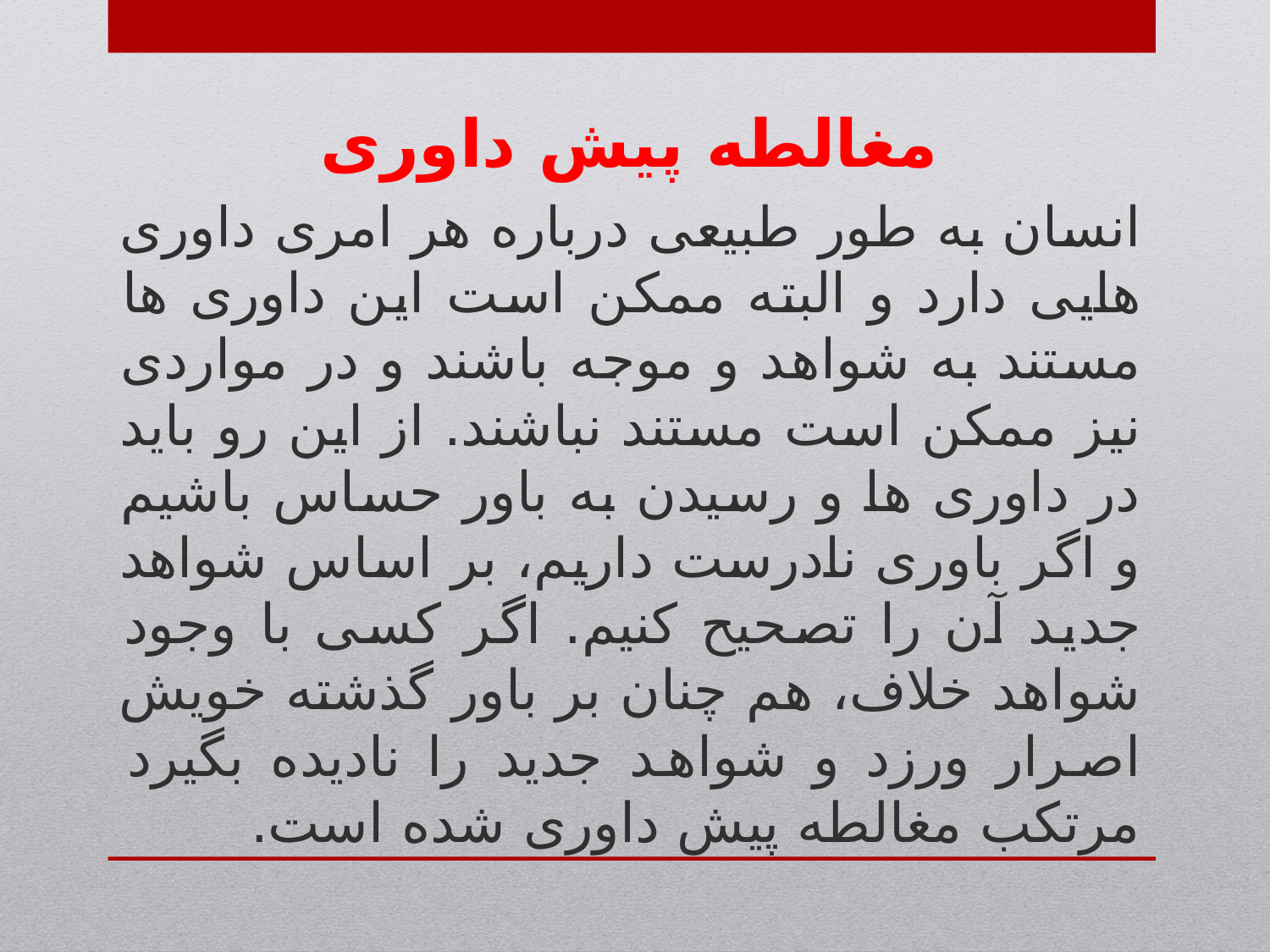

مغالطه پیش داوری
انسان به طور طبیعی درباره هر امری داوری هایی دارد و البته ممکن است این داوری ها مستند به شواهد و موجه باشند و در مواردی نیز ممکن است مستند نباشند. از این رو باید در داوری ها و رسیدن به باور حساس باشیم و اگر باوری نادرست داریم، بر اساس شواهد جدید آن را تصحیح کنیم. اگر کسی با وجود شواهد خلاف، هم چنان بر باور گذشته خویش اصرار ورزد و شواهد جدید را نادیده بگیرد مرتکب مغالطه پیش داوری شده است.